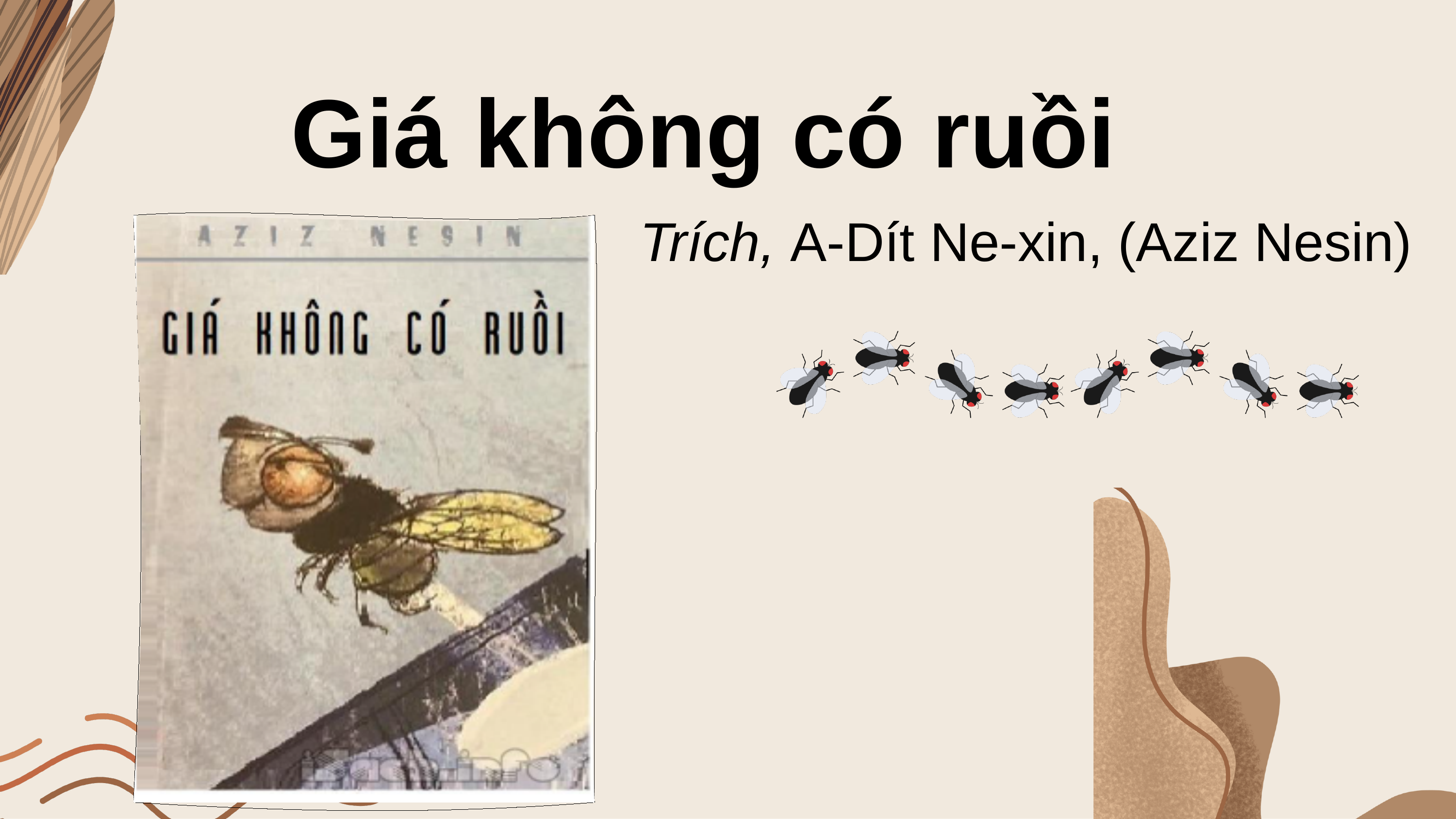

Giá không có ruồi
Trích, A-Dít Ne-xin, (Aziz Nesin)